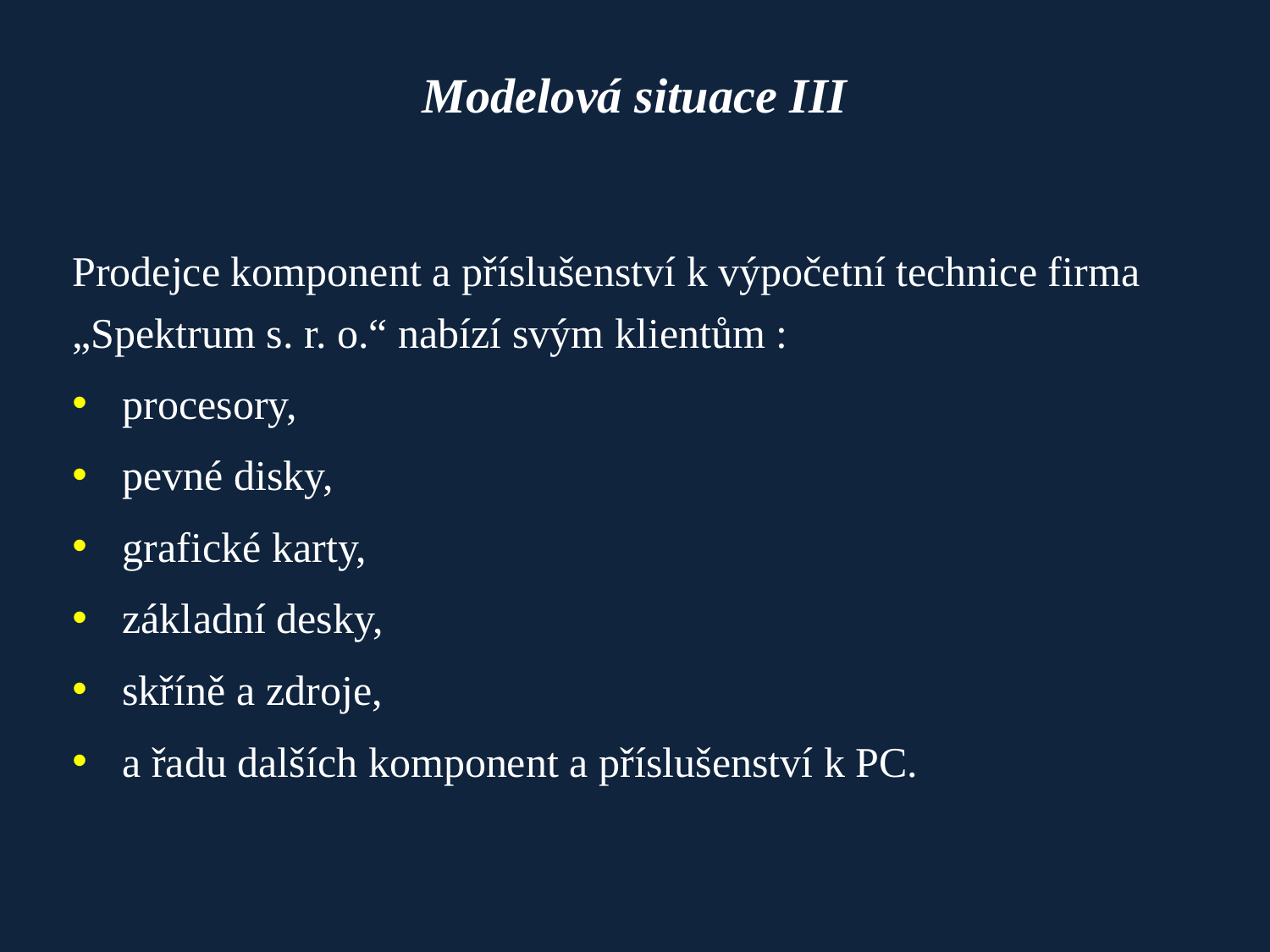

# Modelová situace III
Prodejce komponent a příslušenství k výpočetní technice firma „Spektrum s. r. o.“ nabízí svým klientům :
	procesory,
	pevné disky,
	grafické karty,
	základní desky,
	skříně a zdroje,
	a řadu dalších komponent a příslušenství k PC.